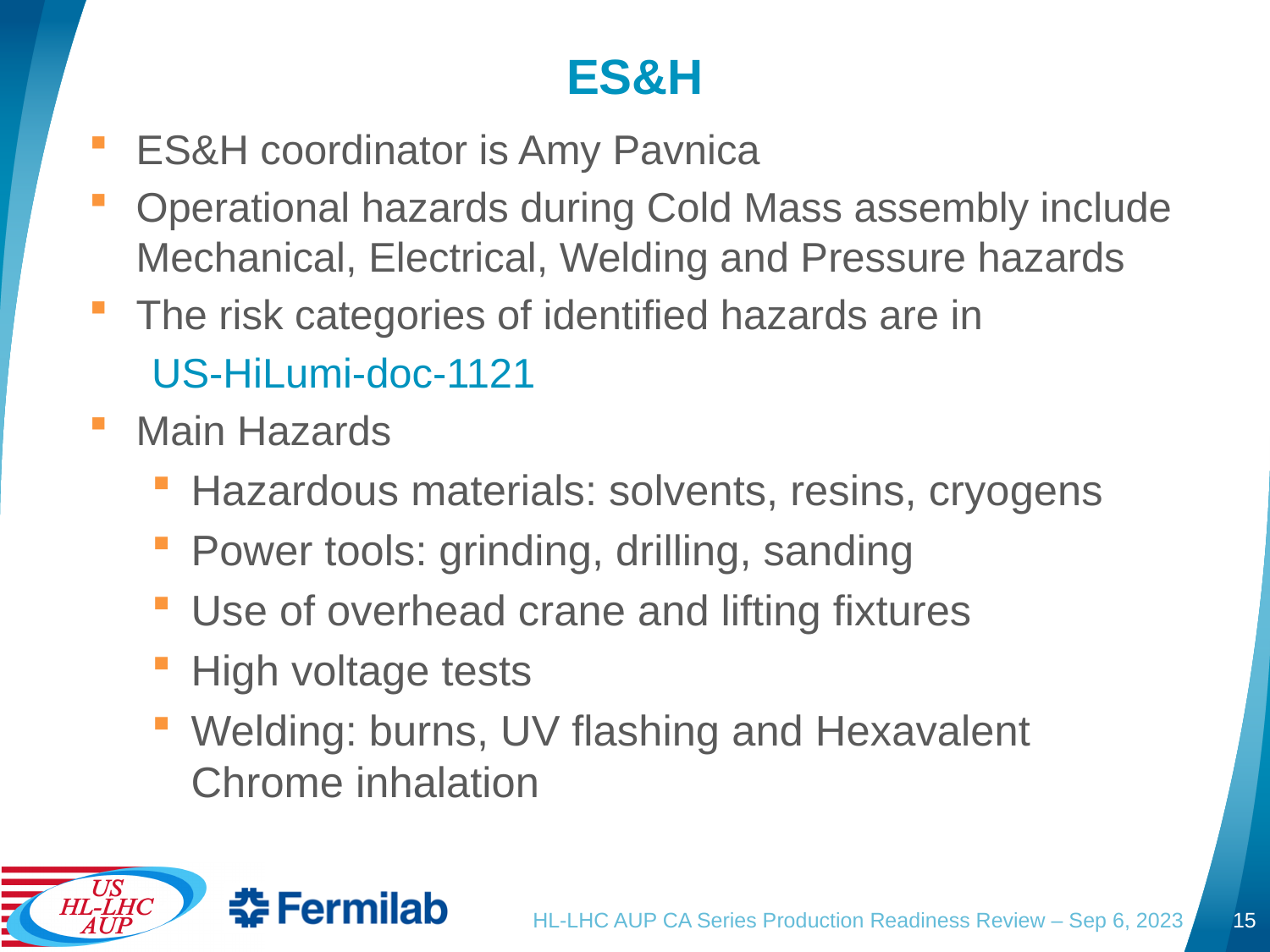

# ES&H
ES&H coordinator is Amy Pavnica
Operational hazards during Cold Mass assembly include Mechanical, Electrical, Welding and Pressure hazards
The risk categories of identified hazards are in
US-HiLumi-doc-1121
Main Hazards
Hazardous materials: solvents, resins, cryogens
Power tools: grinding, drilling, sanding
Use of overhead crane and lifting fixtures
High voltage tests
Welding: burns, UV flashing and Hexavalent Chrome inhalation

HL-LHC AUP CA Series Production Readiness Review – Sep 6, 2023
15